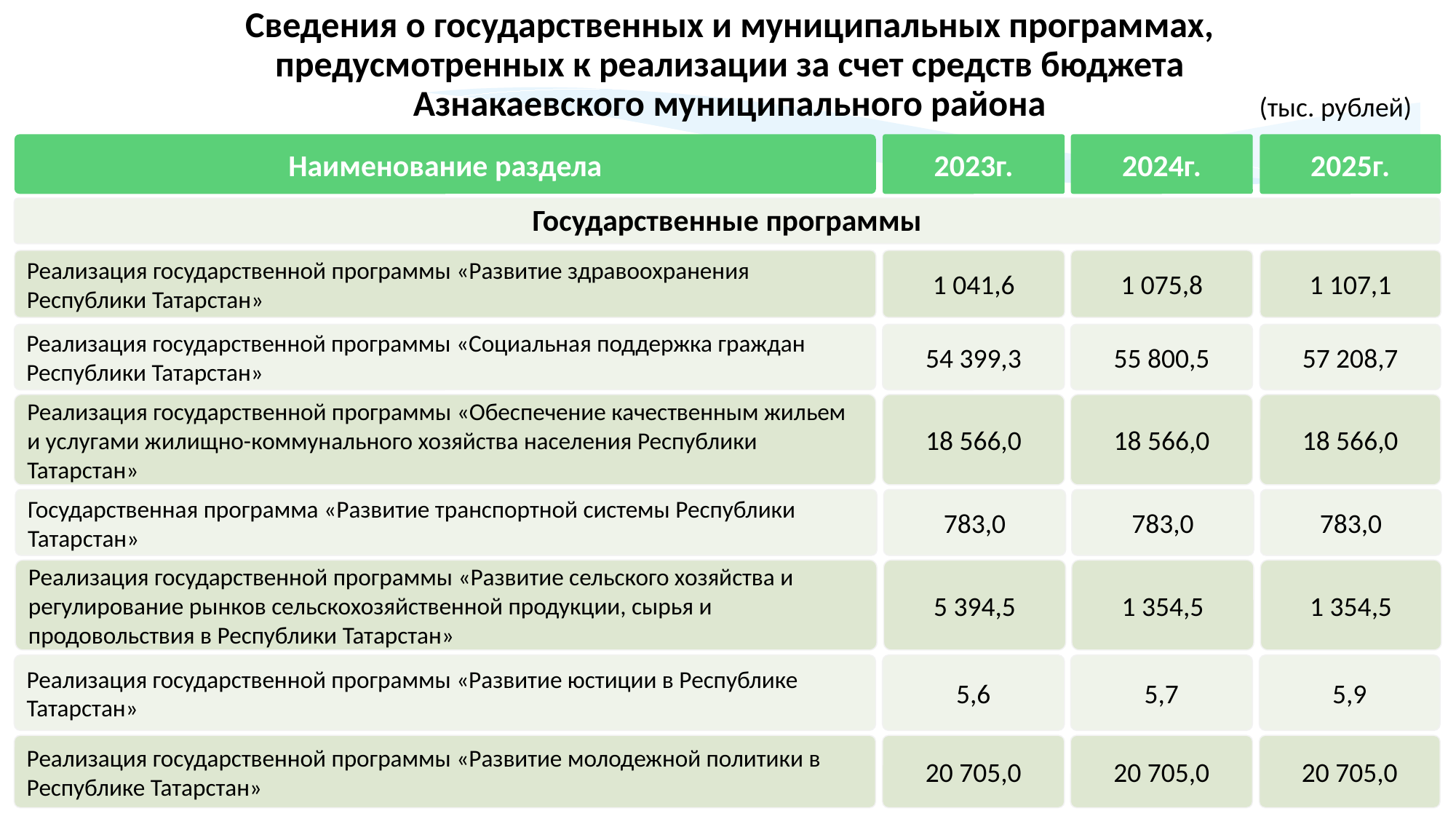

Сведения о государственных и муниципальных программах, предусмотренных к реализации за счет средств бюджета Азнакаевского муниципального района
(тыс. рублей)
Наименование раздела
2023г.
2024г.
2025г.
Государственные программы
Реализация государственной программы «Развитие здравоохранения Республики Татарстан»
1 041,6
1 075,8
1 107,1
Реализация государственной программы «Социальная поддержка граждан Республики Татарстан»
54 399,3
55 800,5
57 208,7
Реализация государственной программы «Обеспечение качественным жильем и услугами жилищно-коммунального хозяйства населения Республики Татарстан»
18 566,0
18 566,0
18 566,0
Государственная программа «Развитие транспортной системы Республики Татарстан»
783,0
783,0
783,0
Реализация государственной программы «Развитие сельского хозяйства и регулирование рынков сельскохозяйственной продукции, сырья и продовольствия в Республики Татарстан»
5 394,5
1 354,5
1 354,5
Реализация государственной программы «Развитие юстиции в Республике Татарстан»
5,6
5,7
5,9
Реализация государственной программы «Развитие молодежной политики в Республике Татарстан»
20 705,0
20 705,0
20 705,0